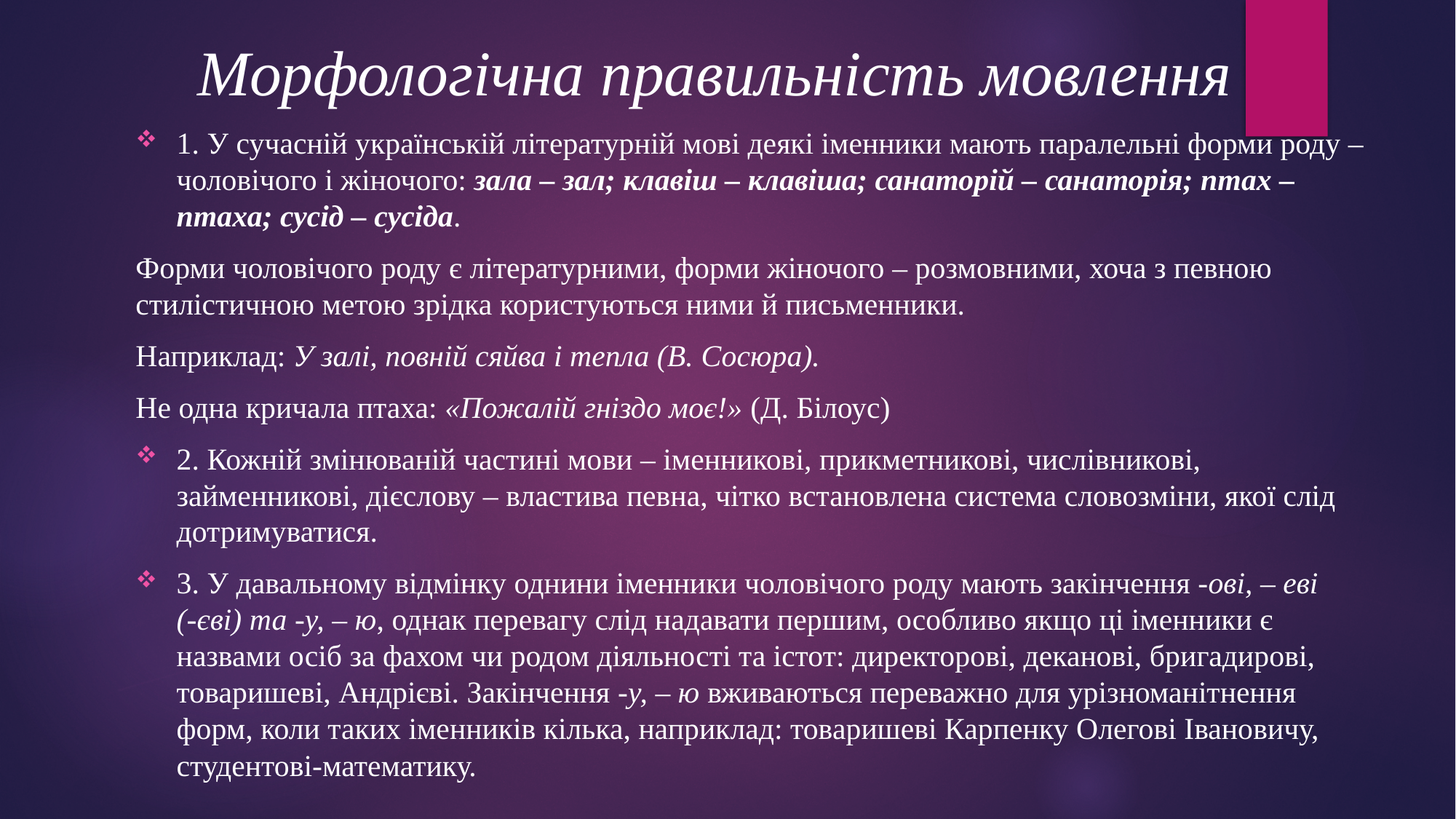

# Морфологічна правильність мовлення
1. У сучасній українській літературній мові деякі іменники мають паралельні форми роду – чоловічого і жіночого: зала – зал; клавіш – клавіша; санаторій – санаторія; птах – птаха; сусід – сусіда.
Форми чоловічого роду є літературними, форми жіночого – розмовними, хоча з певною стилістичною метою зрідка користуються ними й письменники.
Наприклад: У залі, повній сяйва і тепла (В. Сосюра).
Не одна кричала птаха: «Пожалій гніздо моє!» (Д. Білоус)
2. Кожній змінюваній частині мови – іменникові, прикметникові, числівникові, займенникові, дієслову – властива певна, чітко встановлена система словозміни, якої слід дотримуватися.
3. У давальному відмінку однини іменники чоловічого роду мають закінчення -ові, – еві     (-єві) та -у, – ю, однак перевагу слід надавати першим, особливо якщо ці іменники є назвами осіб за фахом чи родом діяльності та істот: директорові, деканові, бригадирові, товаришеві, Андрієві. Закінчення -у, – ю вживаються переважно для урізноманітнення форм, коли таких іменників кілька, наприклад: товаришеві Карпенку Олегові Івановичу, студентові-математику.